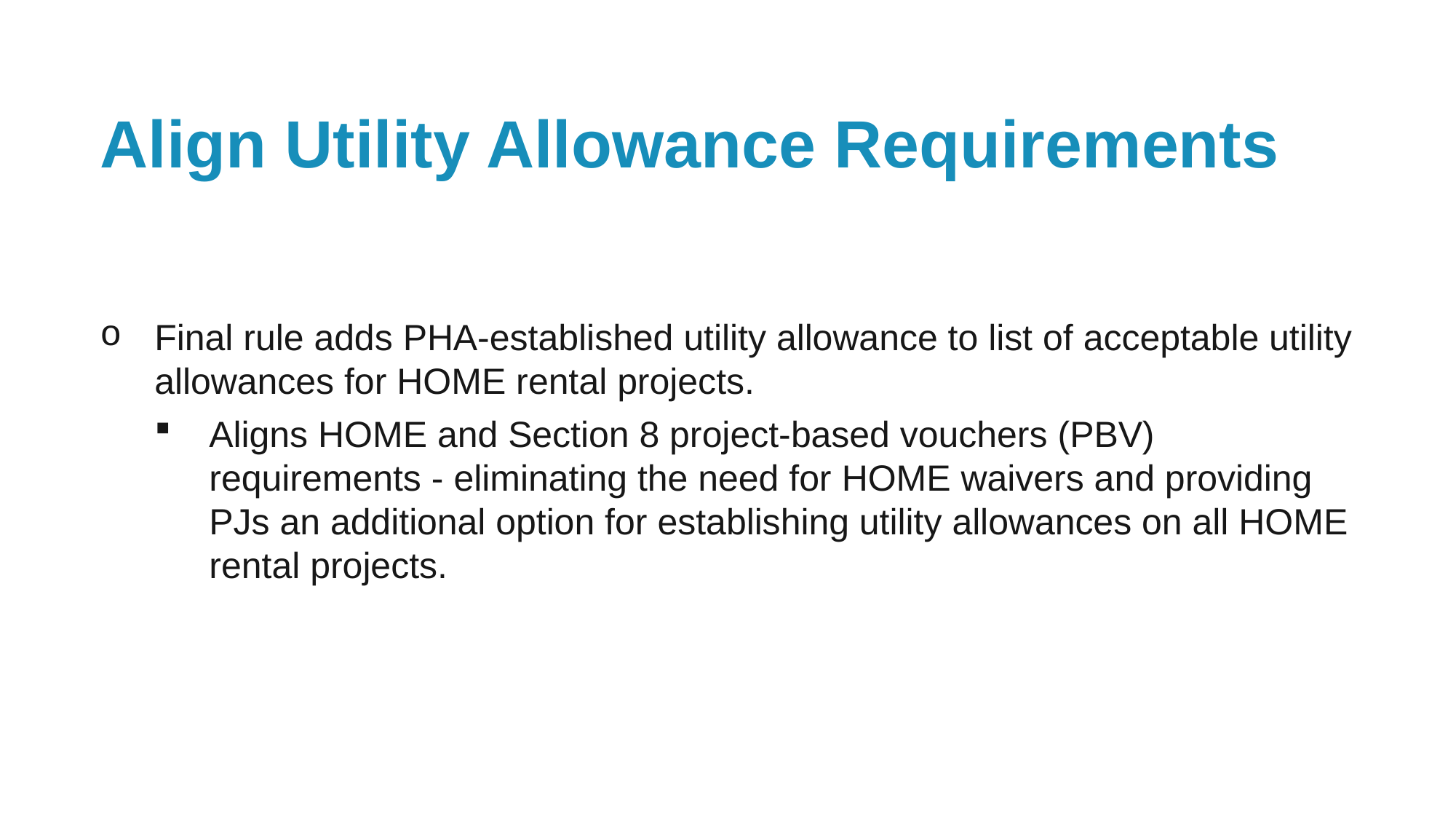

# Align Utility Allowance Requirements
Final rule adds PHA-established utility allowance to list of acceptable utility allowances for HOME rental projects.
Aligns HOME and Section 8 project-based vouchers (PBV) requirements - eliminating the need for HOME waivers and providing PJs an additional option for establishing utility allowances on all HOME rental projects.